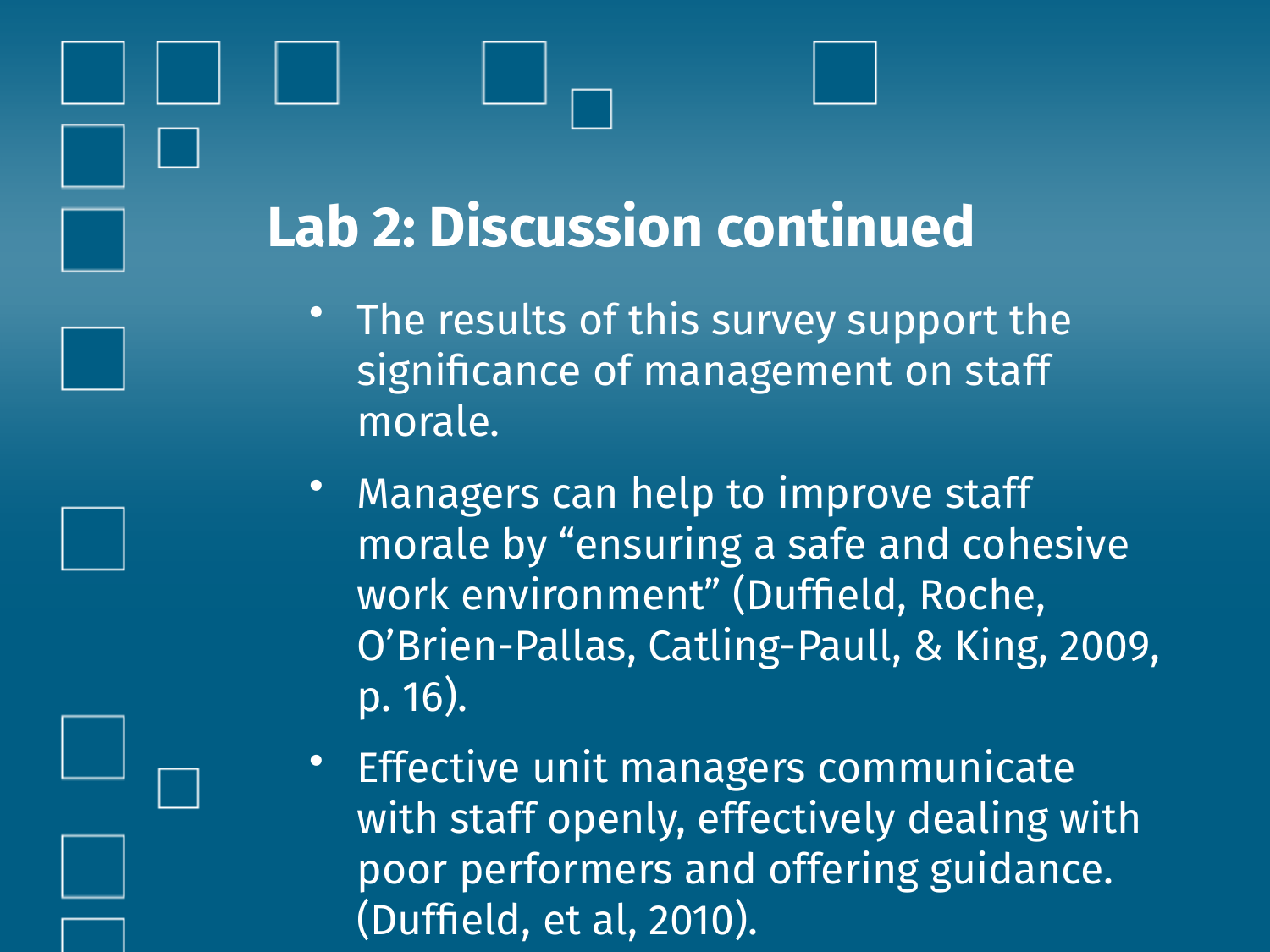

# Lab 2: Discussion continued
The results of this survey support the significance of management on staff morale.
Managers can help to improve staff morale by “ensuring a safe and cohesive work environment” (Duffield, Roche, O’Brien-Pallas, Catling-Paull, & King, 2009, p. 16).
Effective unit managers communicate with staff openly, effectively dealing with poor performers and offering guidance. (Duffield, et al, 2010).